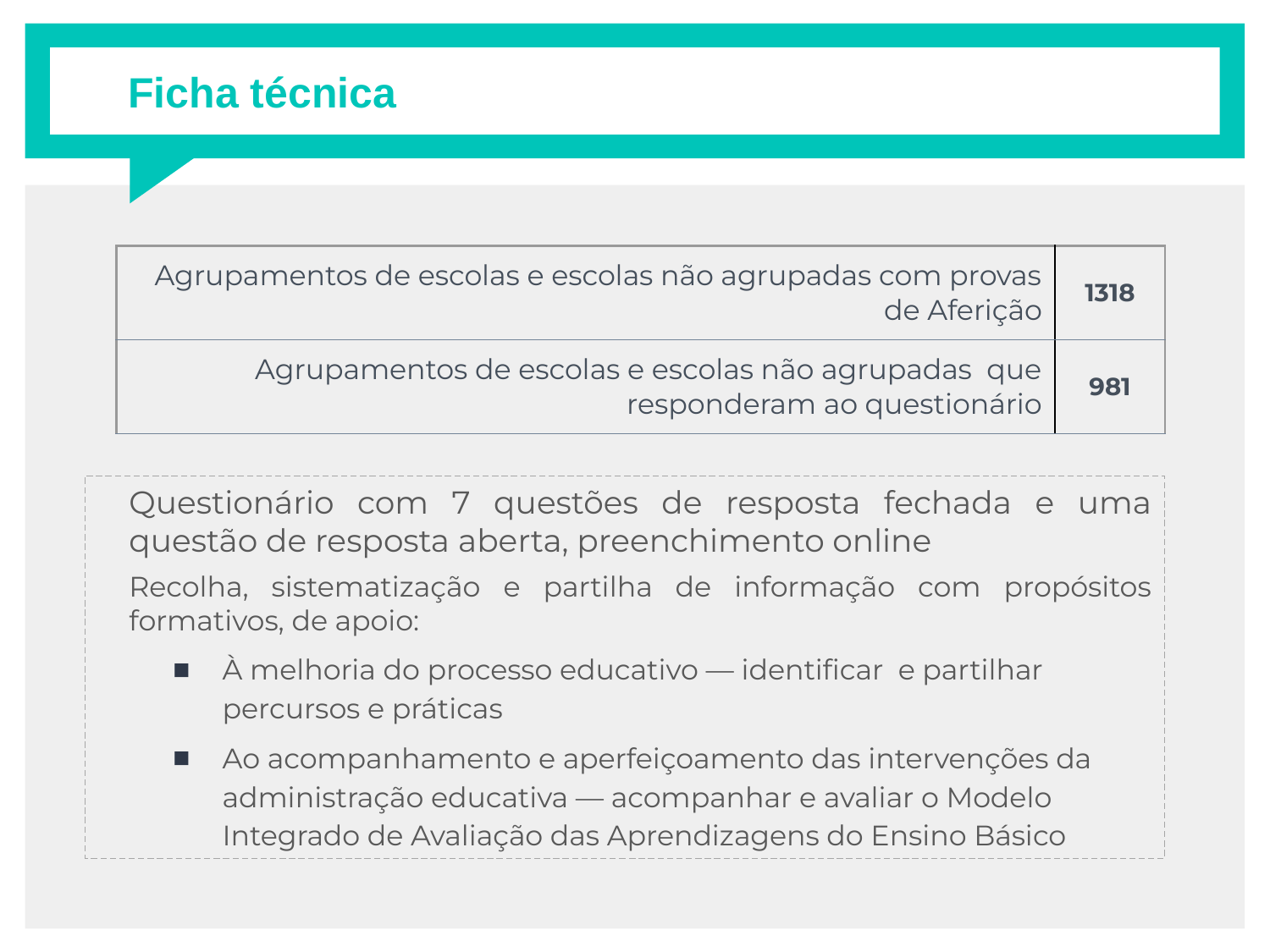

# Ficha técnica
| Agrupamentos de escolas e escolas não agrupadas com provas de Aferição | 1318 |
| --- | --- |
| Agrupamentos de escolas e escolas não agrupadas que responderam ao questionário | 981 |
Questionário com 7 questões de resposta fechada e uma questão de resposta aberta, preenchimento online
Recolha, sistematização e partilha de informação com propósitos formativos, de apoio:
À melhoria do processo educativo — identificar  e partilhar percursos e práticas
Ao acompanhamento e aperfeiçoamento das intervenções da administração educativa — acompanhar e avaliar o Modelo Integrado de Avaliação das Aprendizagens do Ensino Básico